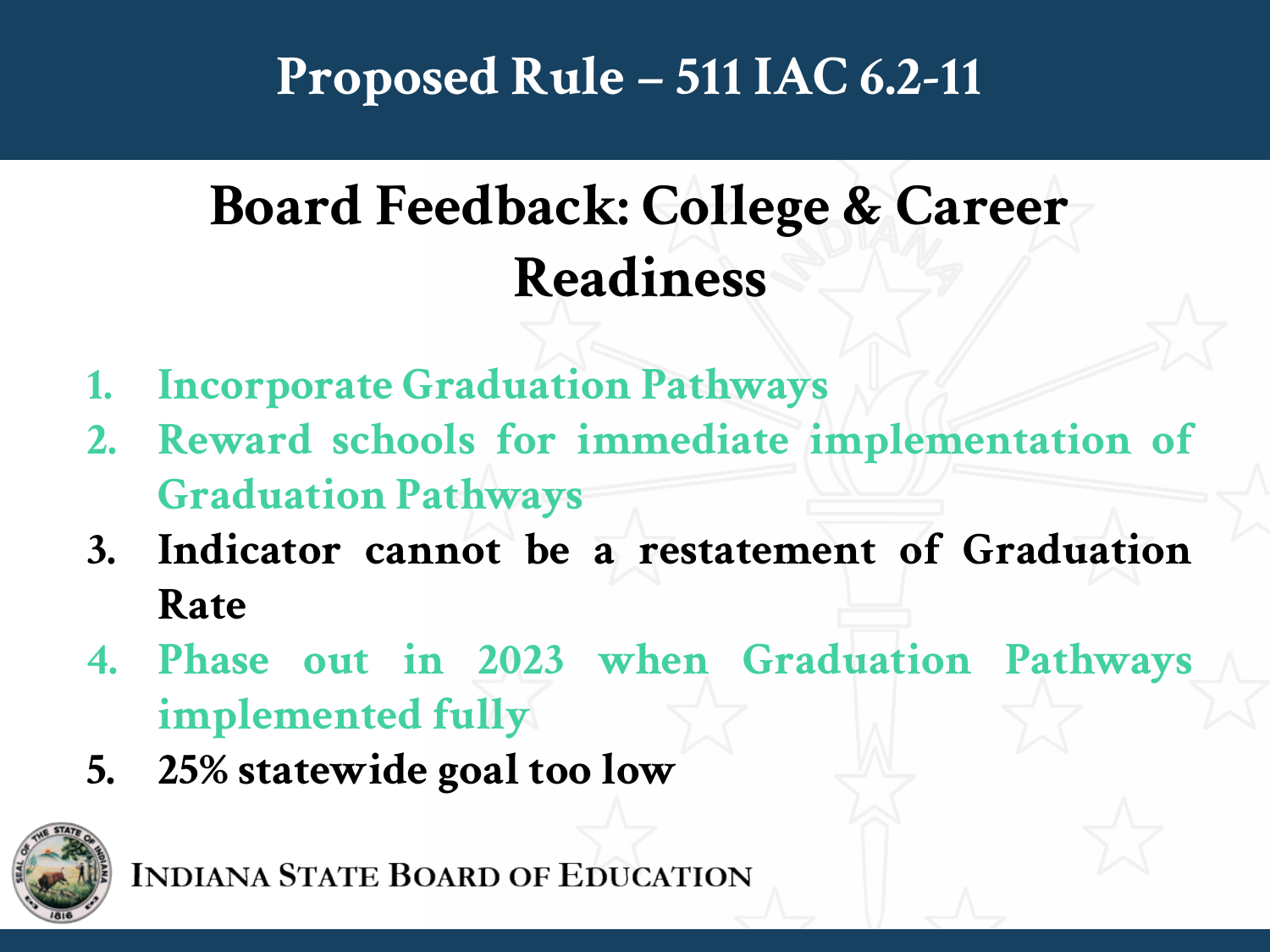

Proposed Rule – 511 IAC 6.2-11
Board Feedback: College & Career Readiness

Incorporate Graduation Pathways
Reward schools for immediate implementation of Graduation Pathways
Indicator cannot be a restatement of Graduation Rate
Phase out in 2023 when Graduation Pathways implemented fully
25% statewide goal too low